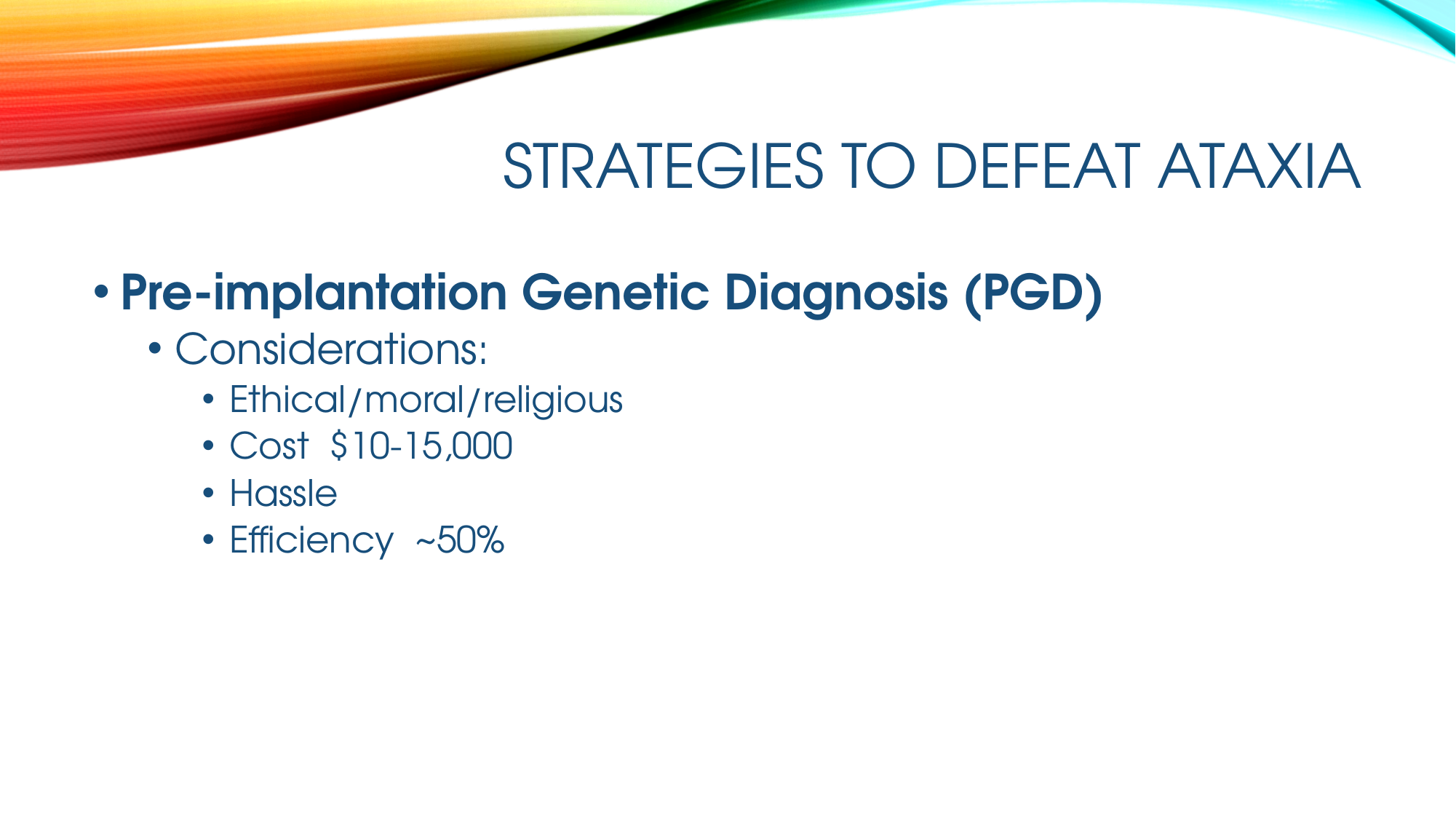

# Strategies to Defeat Ataxia
Pre-implantation Genetic Diagnosis (PGD)
Considerations:
Ethical/moral/religious
Cost  $10-15,000
Hassle
Efficiency  ~50%